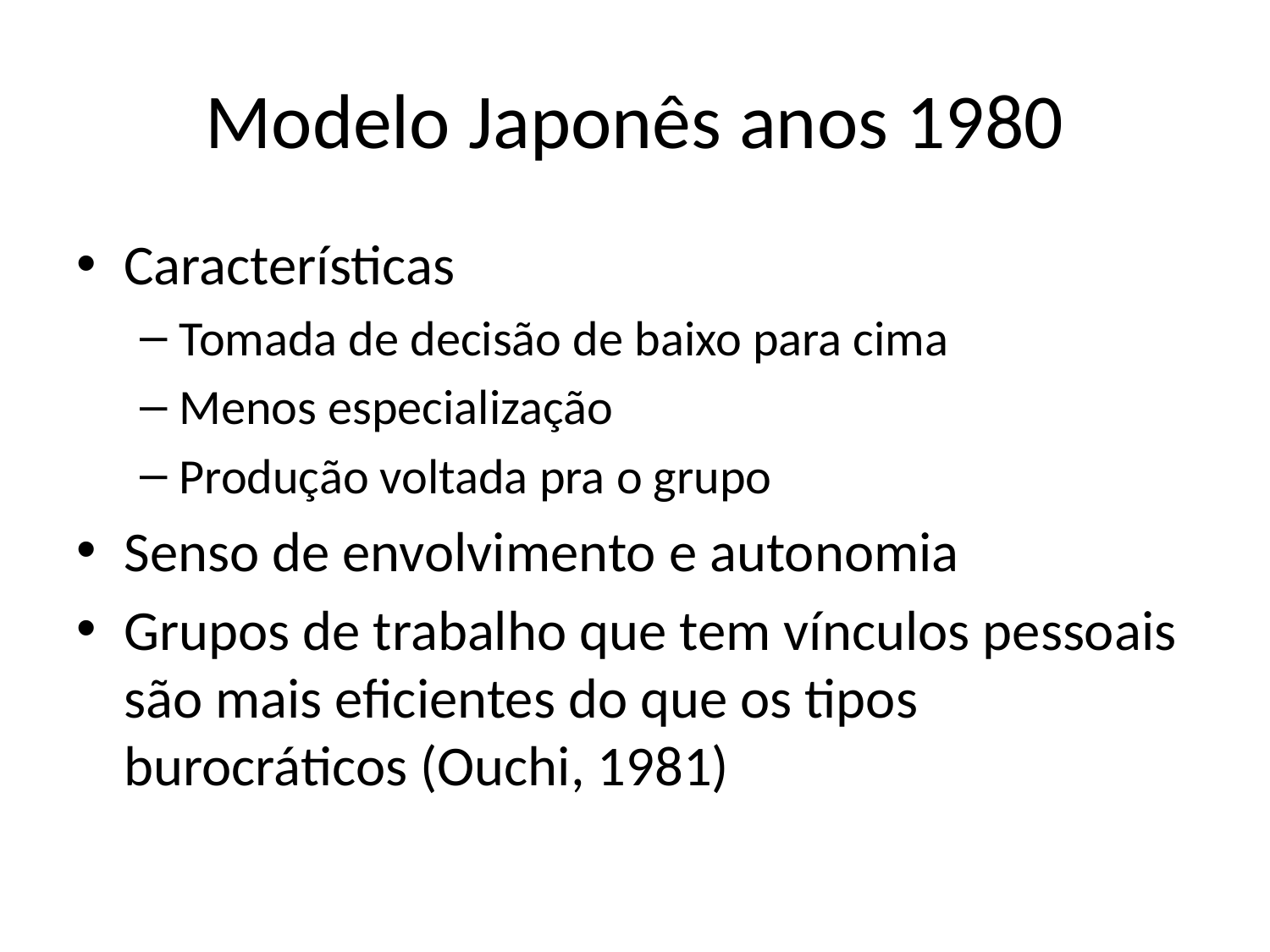

# Modelo Japonês anos 1980
Características
Tomada de decisão de baixo para cima
Menos especialização
Produção voltada pra o grupo
Senso de envolvimento e autonomia
Grupos de trabalho que tem vínculos pessoais são mais eficientes do que os tipos burocráticos (Ouchi, 1981)